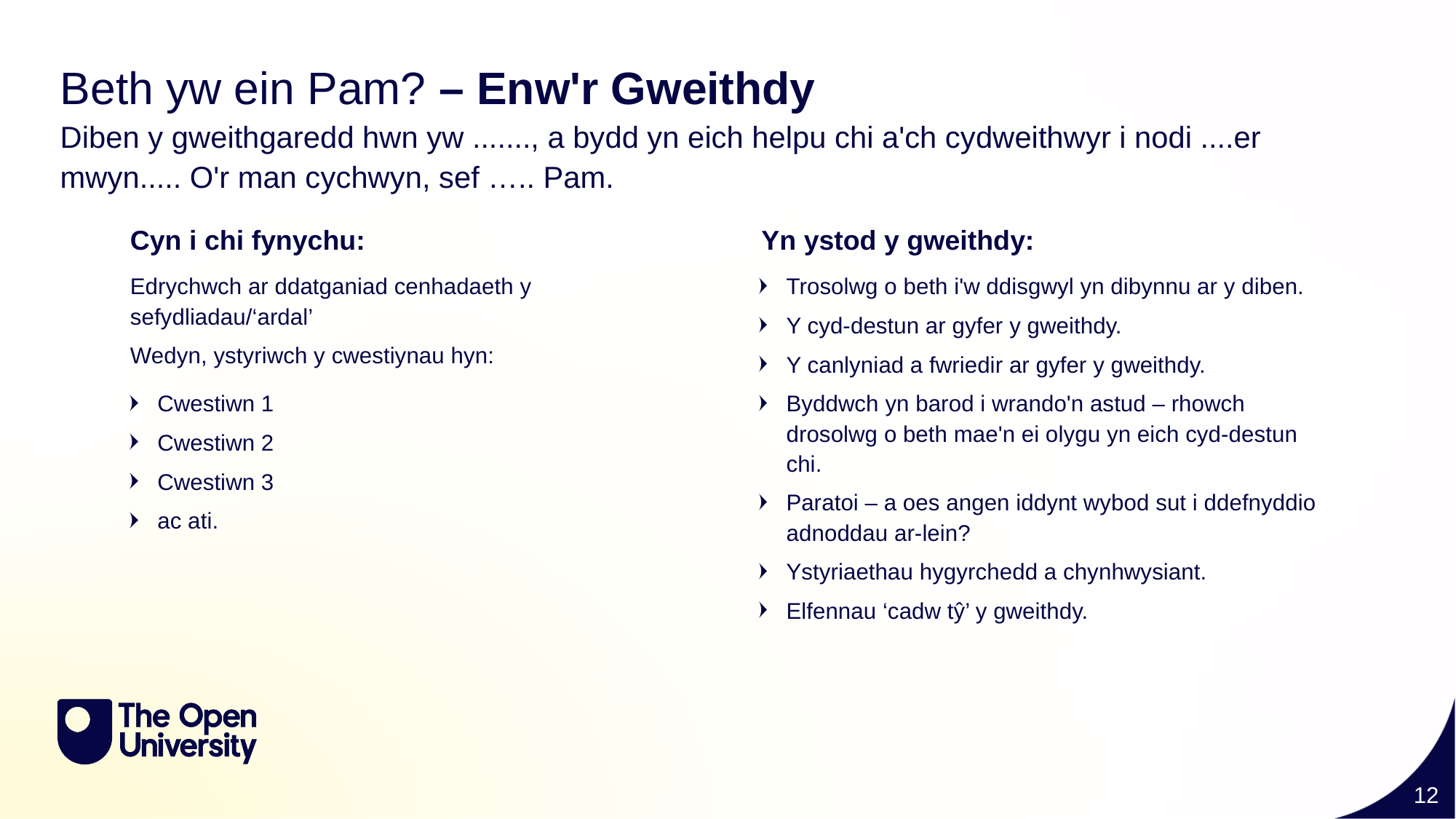

Beth yw ein Pam? – Enw'r Gweithdy

Diben y gweithgaredd hwn yw ......., a bydd yn eich helpu chi a'ch cydweithwyr i nodi ....er mwyn..... O'r man cychwyn, sef ….. Pam.
Cyn i chi fynychu:
Yn ystod y gweithdy:
Edrychwch ar ddatganiad cenhadaeth y sefydliadau/‘ardal’
Wedyn, ystyriwch y cwestiynau hyn:

Trosolwg o beth i'w ddisgwyl yn dibynnu ar y diben.
Y cyd-destun ar gyfer y gweithdy.
Y canlyniad a fwriedir ar gyfer y gweithdy.
Byddwch yn barod i wrando'n astud – rhowch drosolwg o beth mae'n ei olygu yn eich cyd-destun chi.
Paratoi – a oes angen iddynt wybod sut i ddefnyddio adnoddau ar-lein?
Ystyriaethau hygyrchedd a chynhwysiant.
Elfennau ‘cadw tŷ’ y gweithdy.
Cwestiwn 1
Cwestiwn 2
Cwestiwn 3
ac ati.